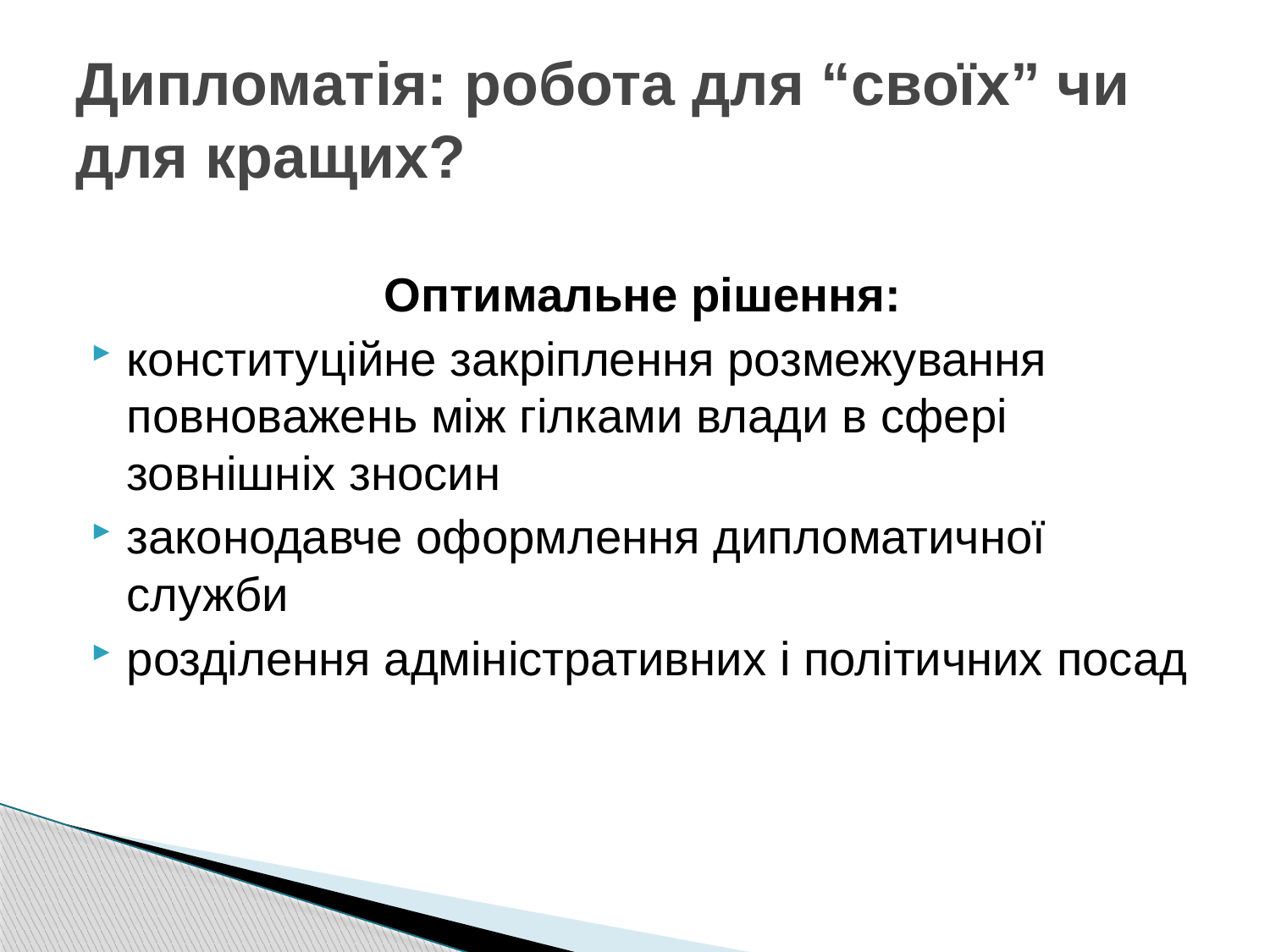

# Дипломатія: робота для “своїх” чи для кращих?
Оптимальне рішення:
конституційне закріплення розмежування повноважень між гілками влади в сфері зовнішніх зносин
законодавче оформлення дипломатичної служби
розділення адміністративних і політичних посад